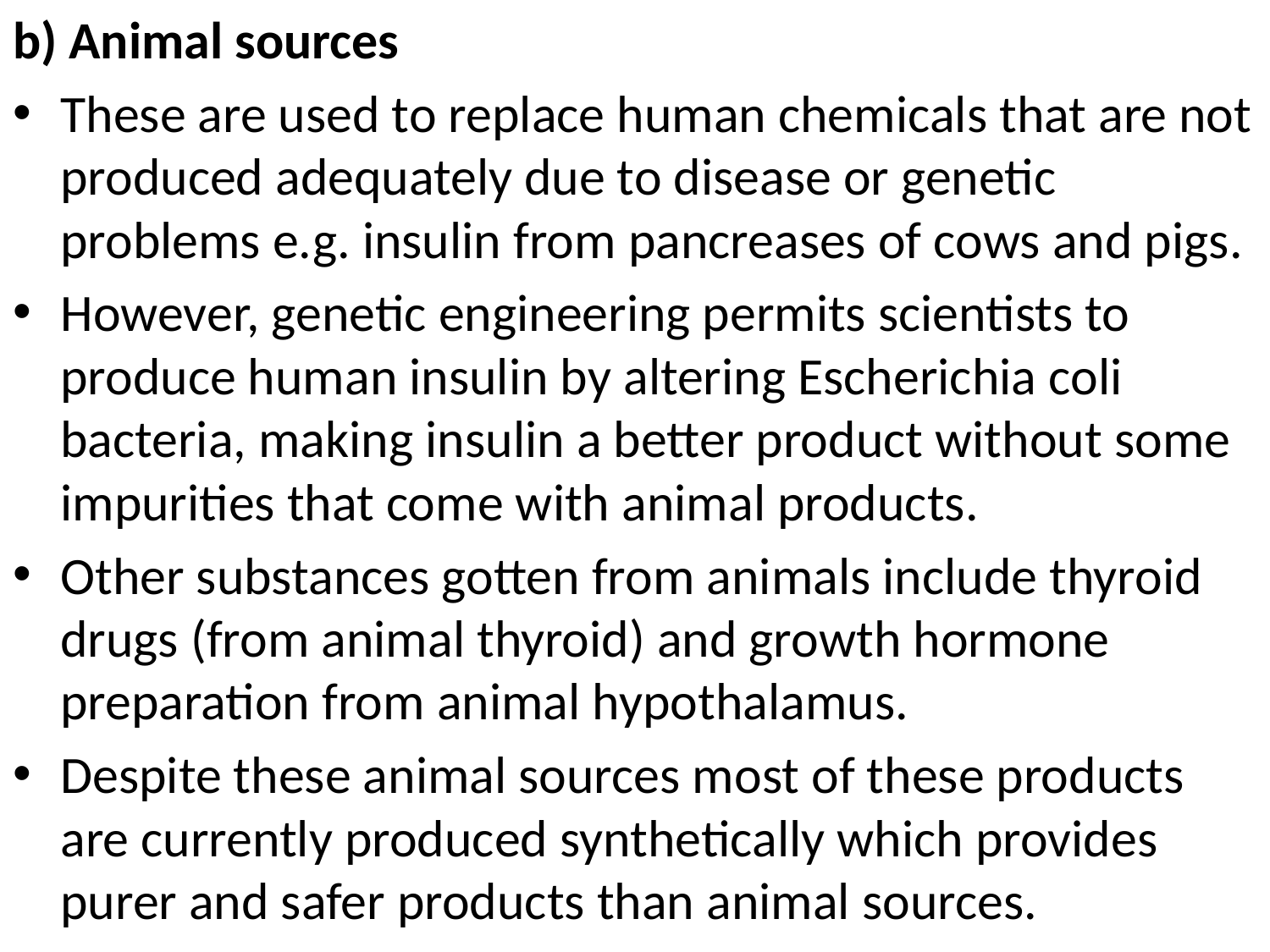

b) Animal sources
These are used to replace human chemicals that are not produced adequately due to disease or genetic problems e.g. insulin from pancreases of cows and pigs.
However, genetic engineering permits scientists to produce human insulin by altering Escherichia coli bacteria, making insulin a better product without some impurities that come with animal products.
Other substances gotten from animals include thyroid drugs (from animal thyroid) and growth hormone preparation from animal hypothalamus.
Despite these animal sources most of these products are currently produced synthetically which provides purer and safer products than animal sources.